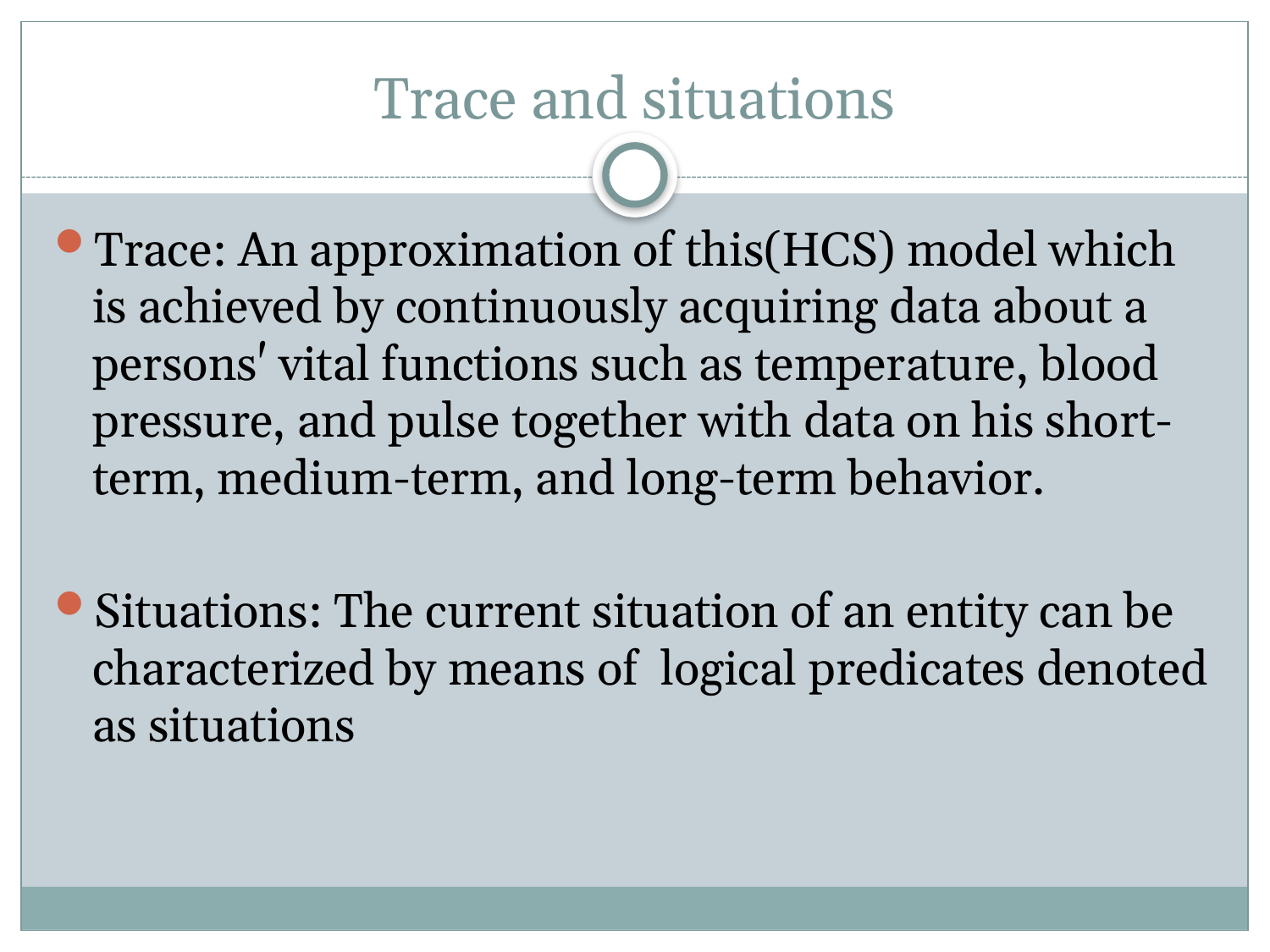

# Trace and situations
Trace: An approximation of this(HCS) model which is achieved by continuously acquiring data about a persons' vital functions such as temperature, blood pressure, and pulse together with data on his short-term, medium-term, and long-term behavior.

Situations: The current situation of an entity can be characterized by means of  logical predicates denoted as situations